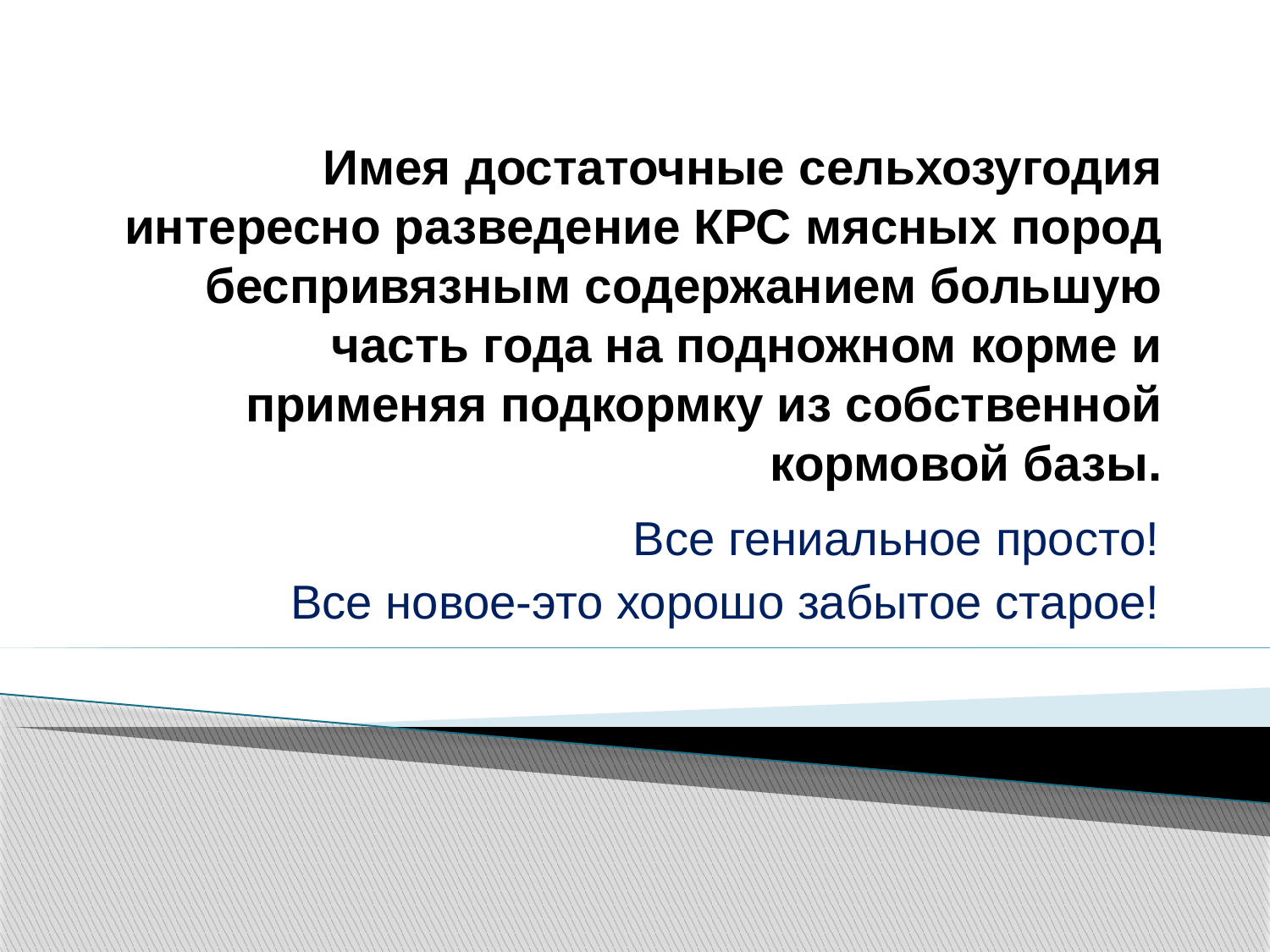

# Имея достаточные сельхозугодия интересно разведение КРС мясных пород беспривязным содержанием большую часть года на подножном корме и применяя подкормку из собственной кормовой базы.
Все гениальное просто!
Все новое-это хорошо забытое старое!